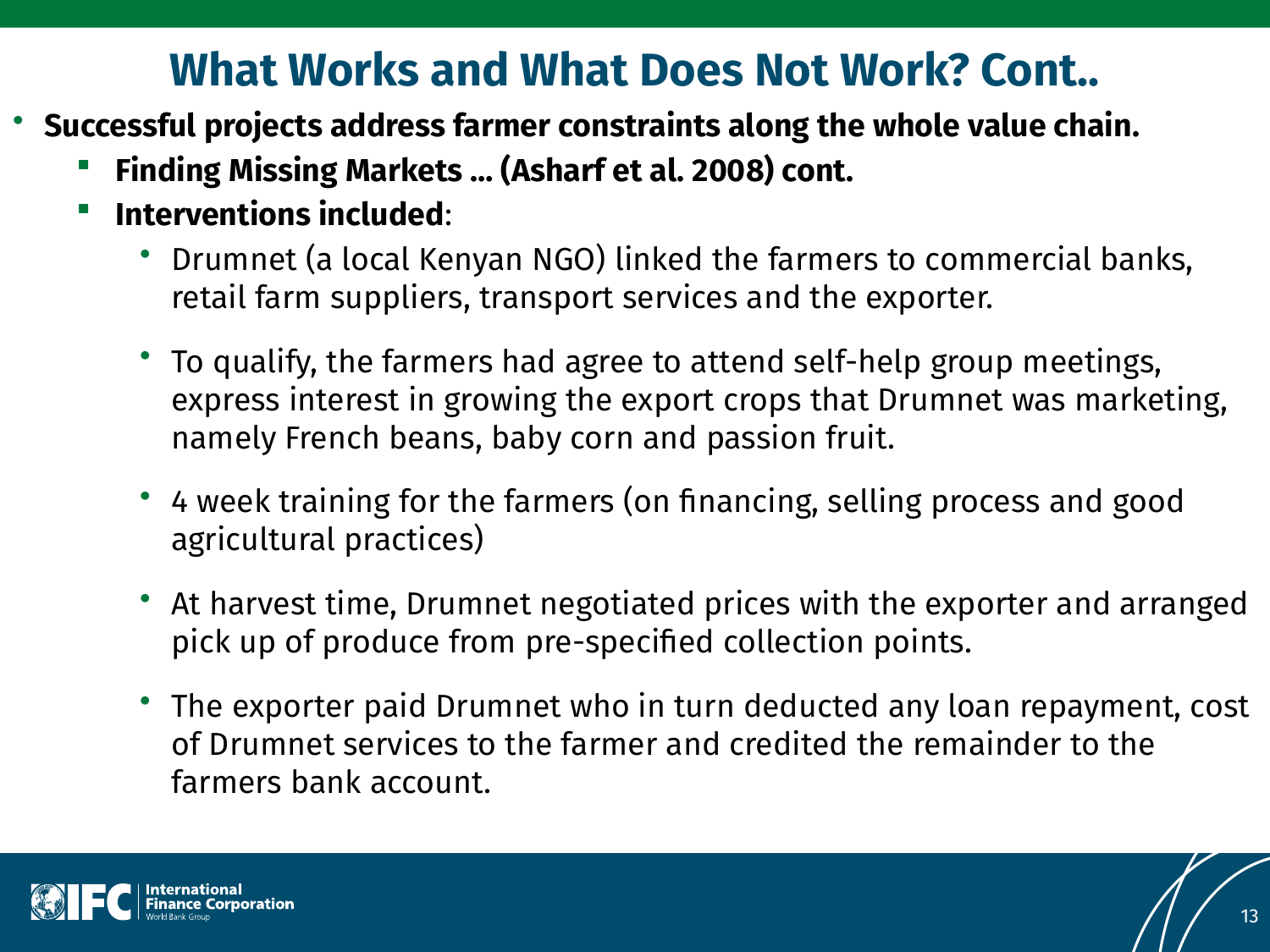

# What Works and What Does Not Work? Cont..
Successful projects address farmer constraints along the whole value chain.
Finding Missing Markets … (Asharf et al. 2008) cont.
Interventions included:
Drumnet (a local Kenyan NGO) linked the farmers to commercial banks, retail farm suppliers, transport services and the exporter.

To qualify, the farmers had agree to attend self-help group meetings, express interest in growing the export crops that Drumnet was marketing, namely French beans, baby corn and passion fruit.

4 week training for the farmers (on financing, selling process and good agricultural practices)

At harvest time, Drumnet negotiated prices with the exporter and arranged pick up of produce from pre-specified collection points.

The exporter paid Drumnet who in turn deducted any loan repayment, cost of Drumnet services to the farmer and credited the remainder to the farmers bank account.
13